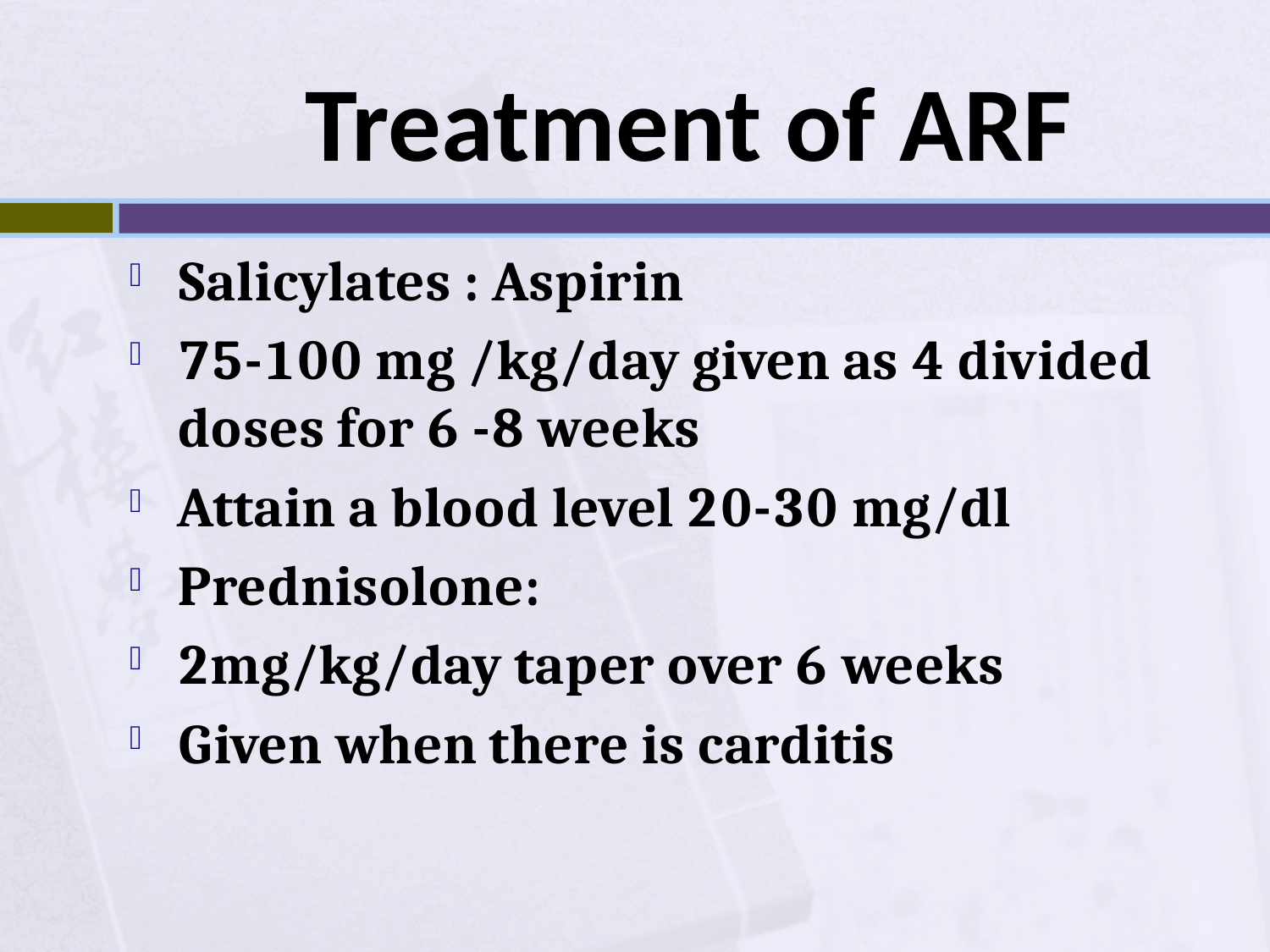

# Treatment of ARF
Salicylates : Aspirin
75-100 mg /kg/day given as 4 divided doses for 6 -8 weeks
Attain a blood level 20-30 mg/dl
Prednisolone:
2mg/kg/day taper over 6 weeks
Given when there is carditis